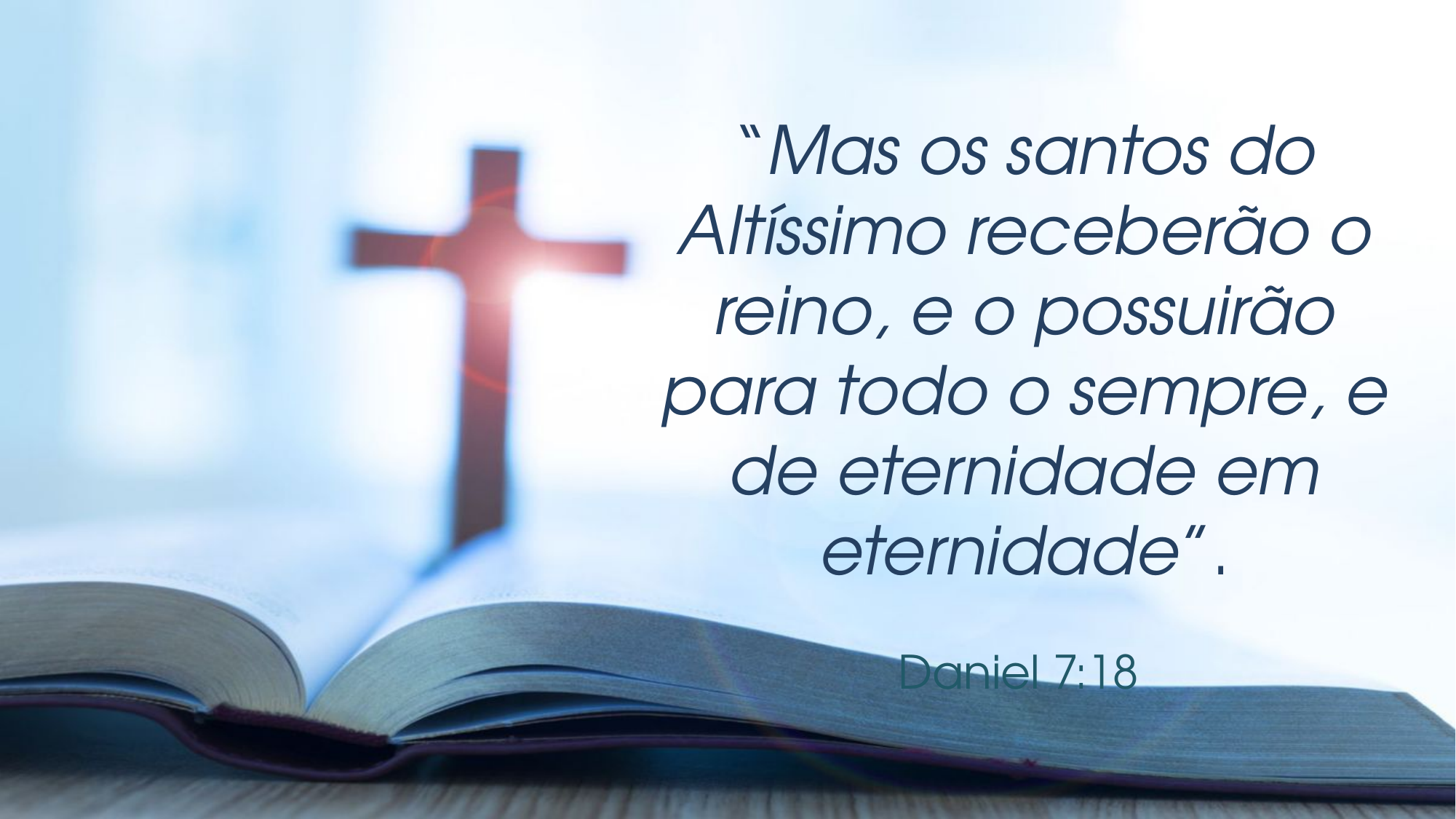

“Mas os santos do Altíssimo receberão o reino, e o possuirão para todo o sempre, e de eternidade em eternidade”.
Daniel 7:18